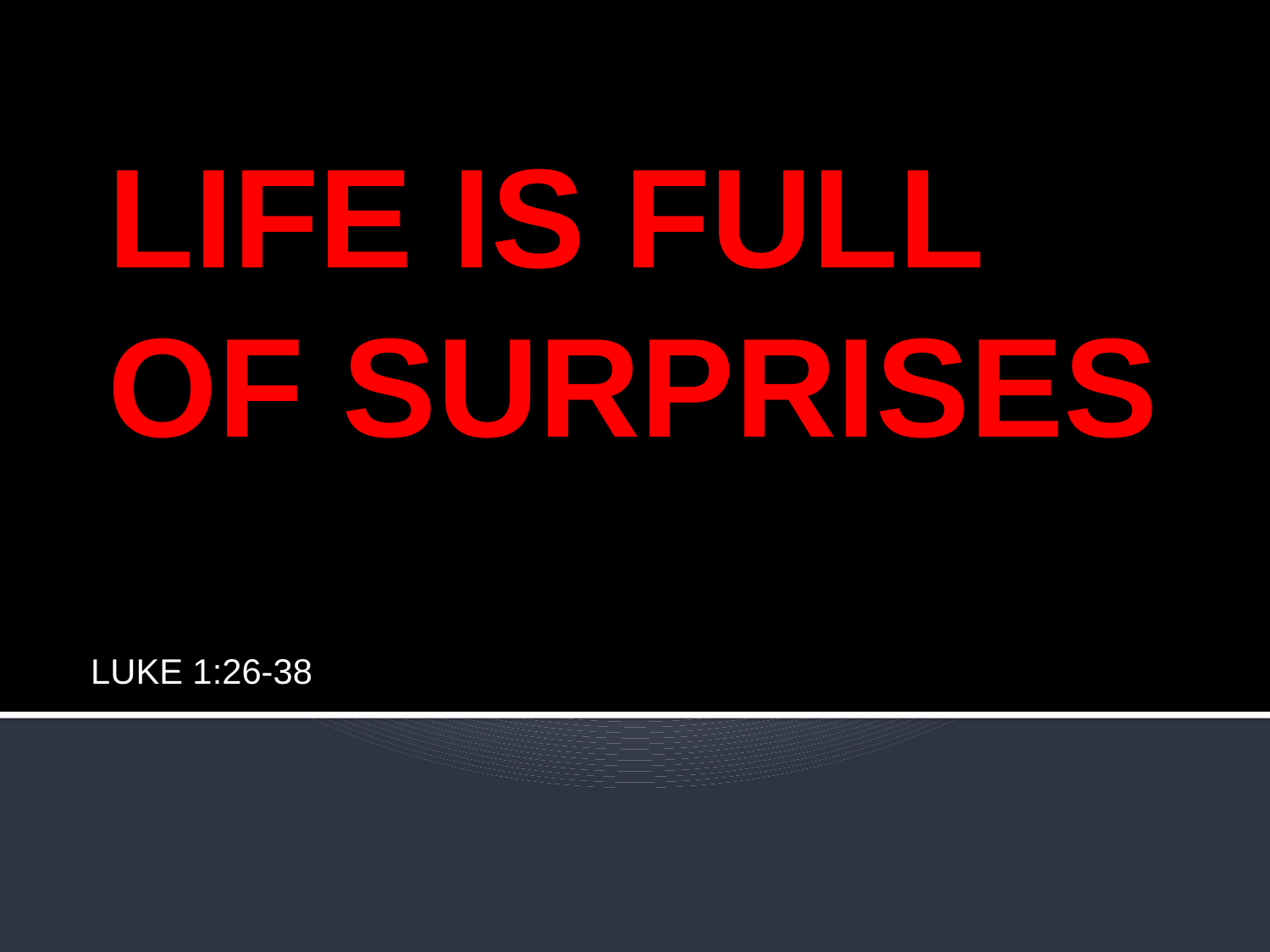

# LIFE IS FULL OF SURPRISES
LUKE 1:26-38